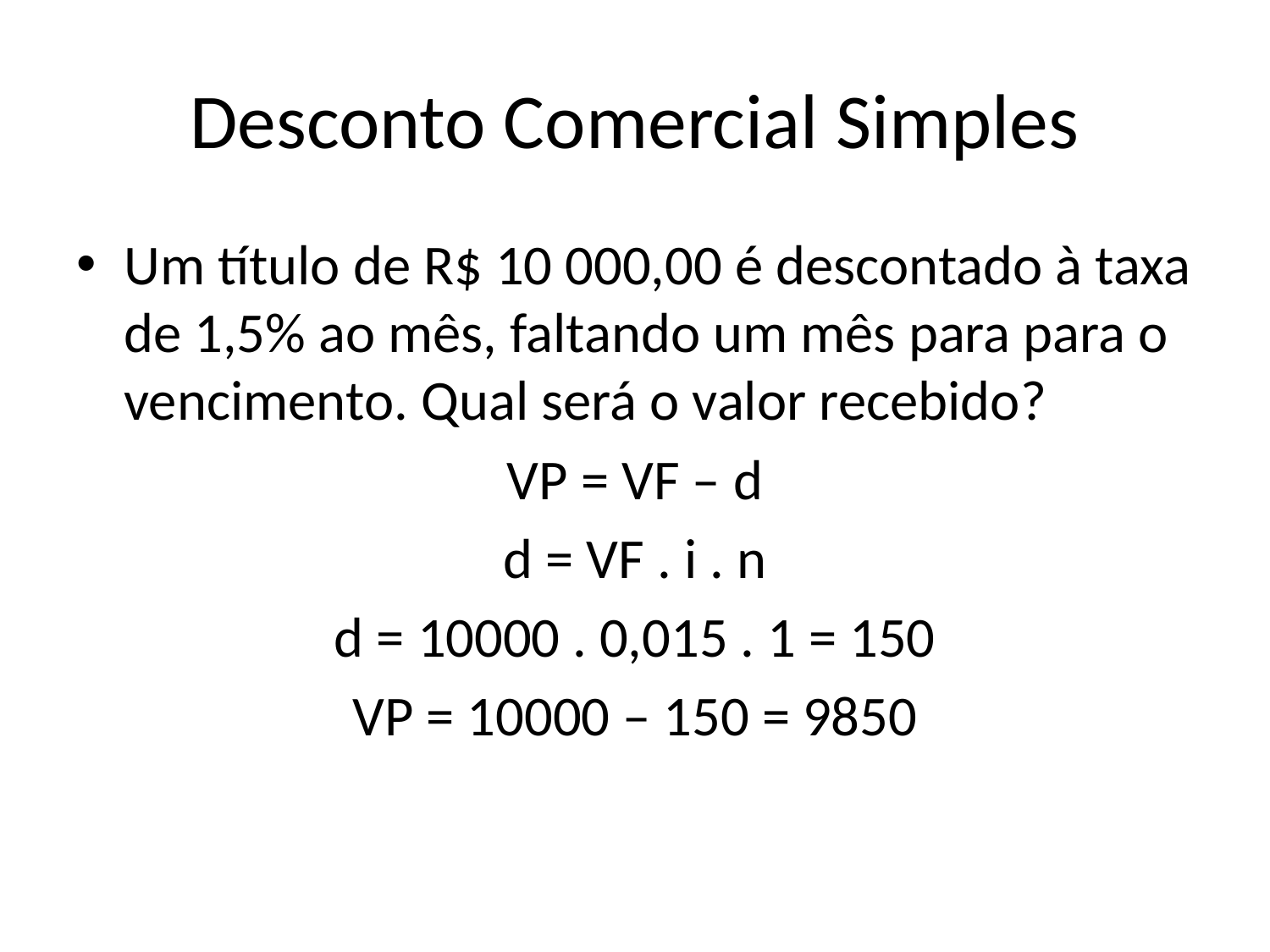

# Desconto Comercial Simples
Um título de R$ 10 000,00 é descontado à taxa de 1,5% ao mês, faltando um mês para para o vencimento. Qual será o valor recebido?
VP = VF – d
d = VF . i . n
d = 10000 . 0,015 . 1 = 150
VP = 10000 – 150 = 9850